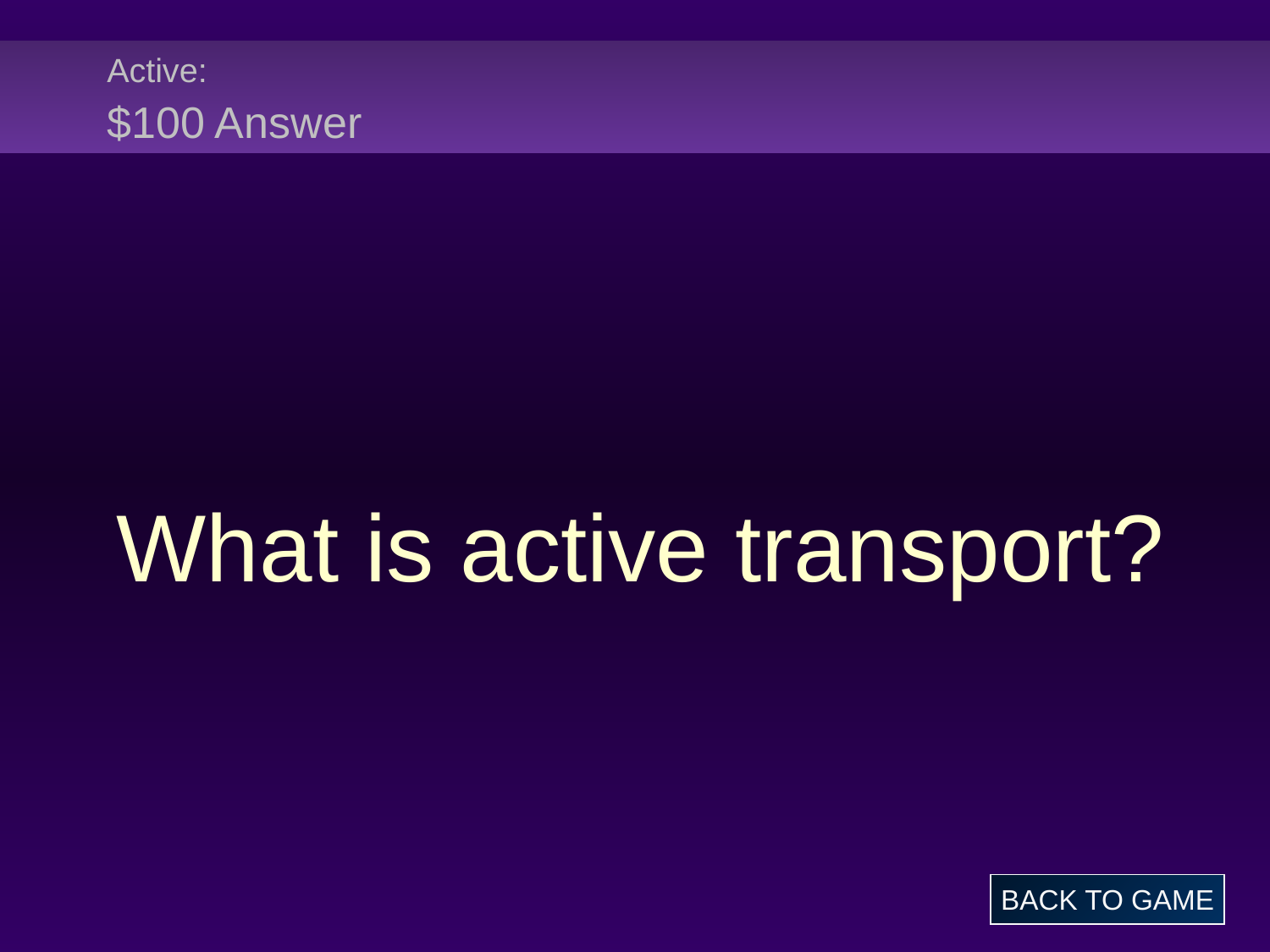

# Active: $100 Answer
What is active transport?
BACK TO GAME